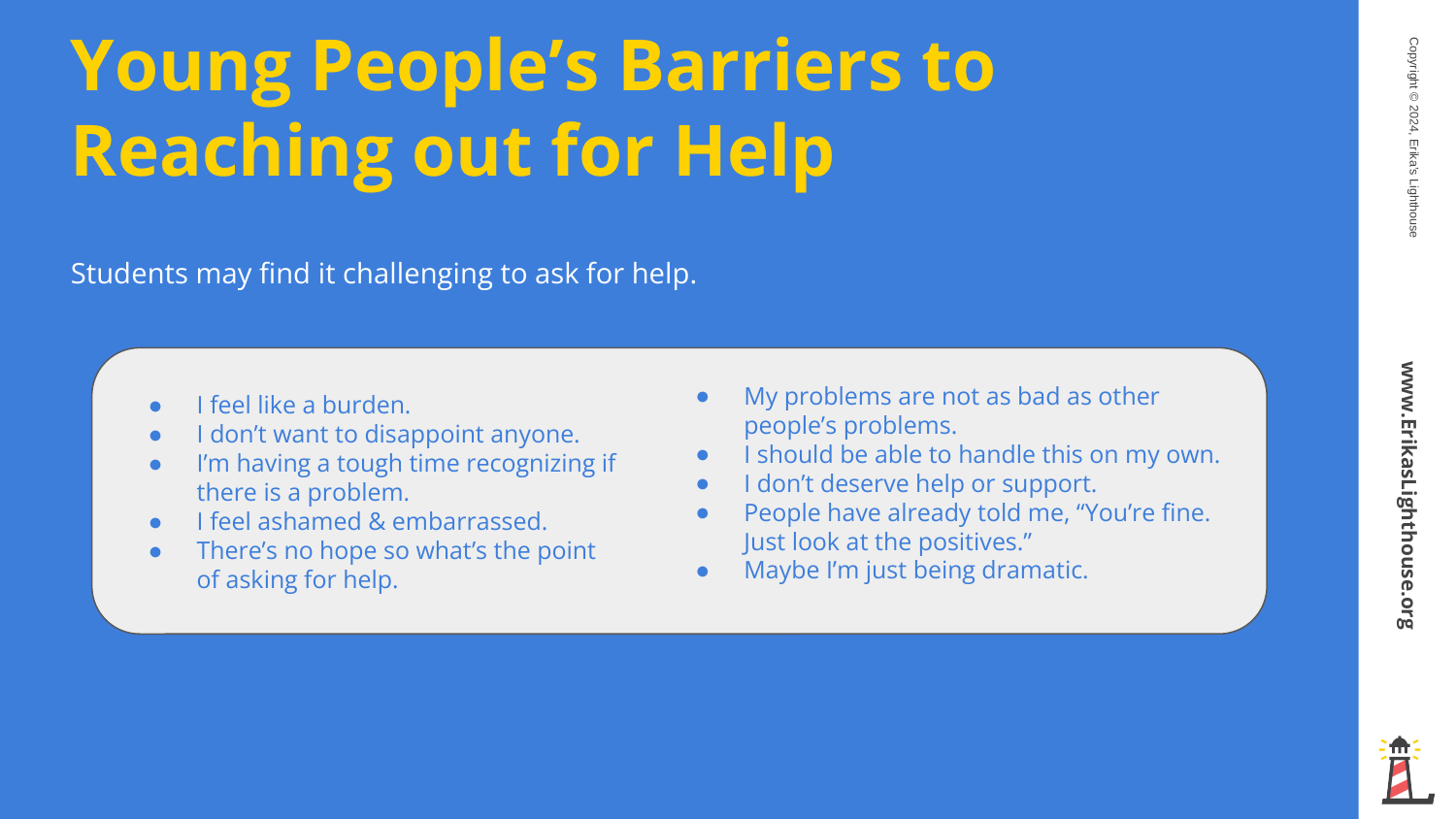

Young People’s Barriers to Reaching out for Help

Students may find it challenging to ask for help.

My problems are not as bad as other people’s problems.
I should be able to handle this on my own.
I don’t deserve help or support.
People have already told me, “You’re fine. Just look at the positives.”
Maybe I’m just being dramatic.
I feel like a burden.
I don’t want to disappoint anyone.
I’m having a tough time recognizing if there is a problem.
I feel ashamed & embarrassed.
There’s no hope so what’s the point of asking for help.